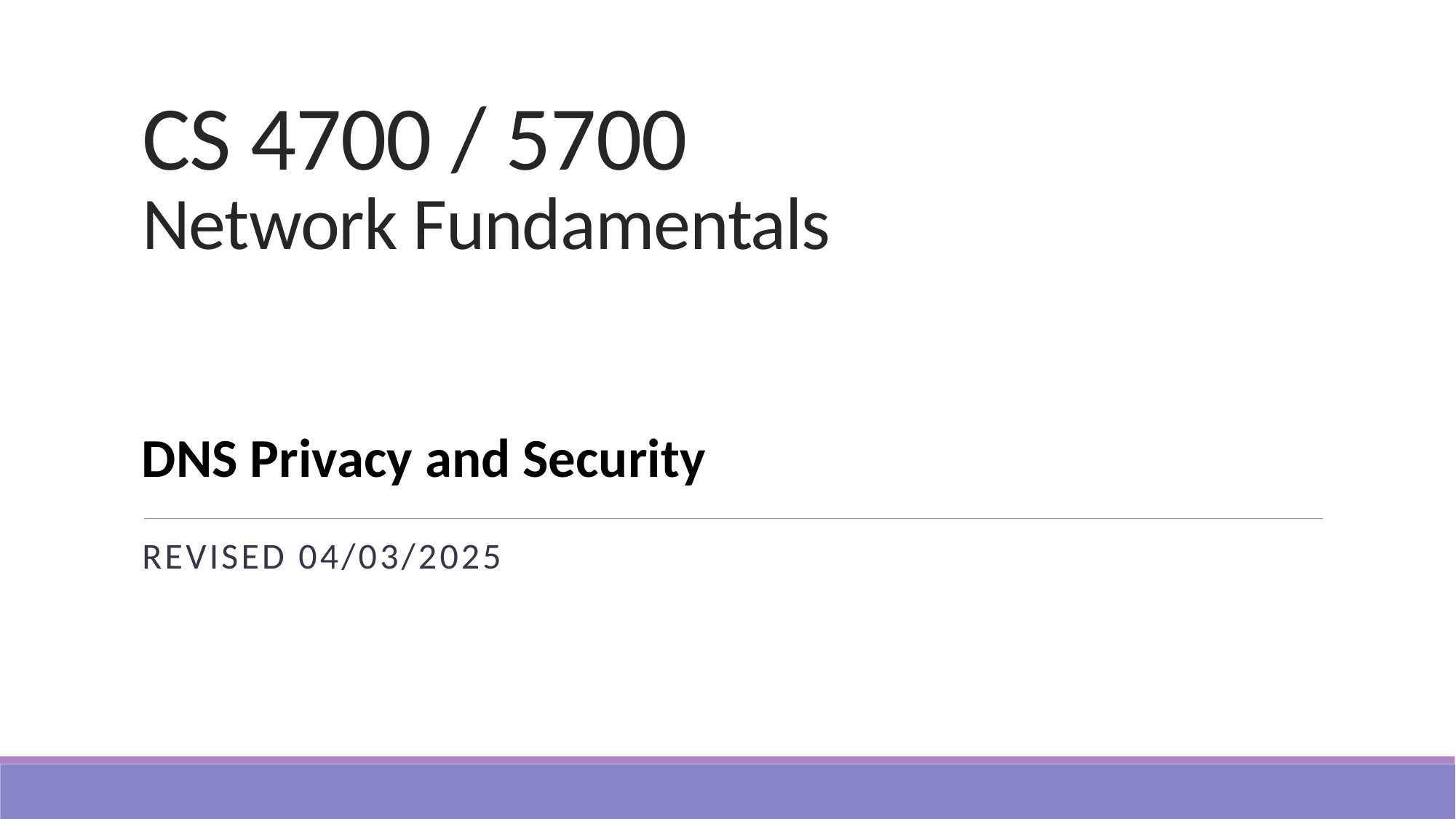

# CS 4700 / 5700 Network Fundamentals
DNS Privacy and Security

Revised 04/03/2025